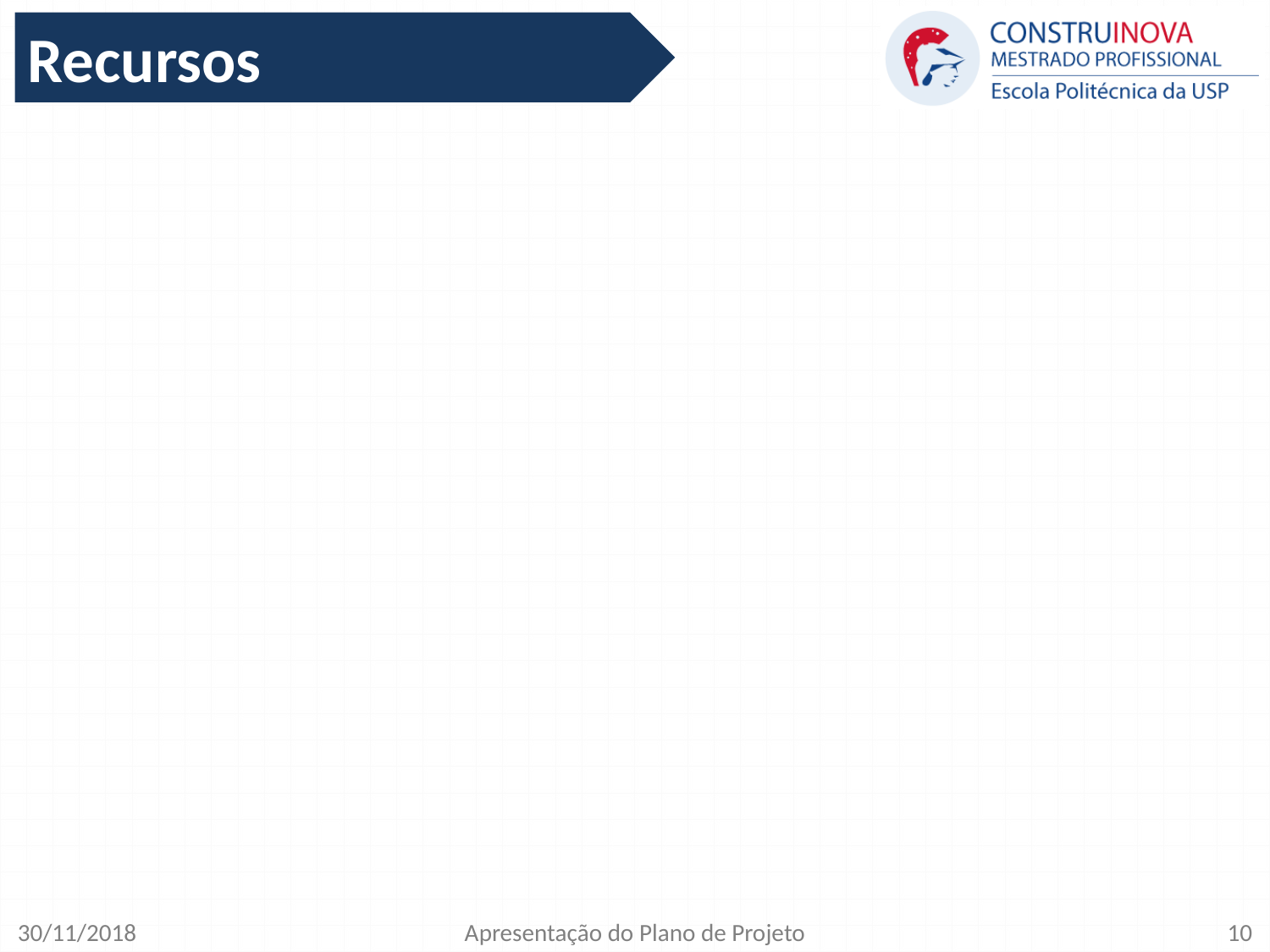

Recursos
30/11/2018
Apresentação do Plano de Projeto
10